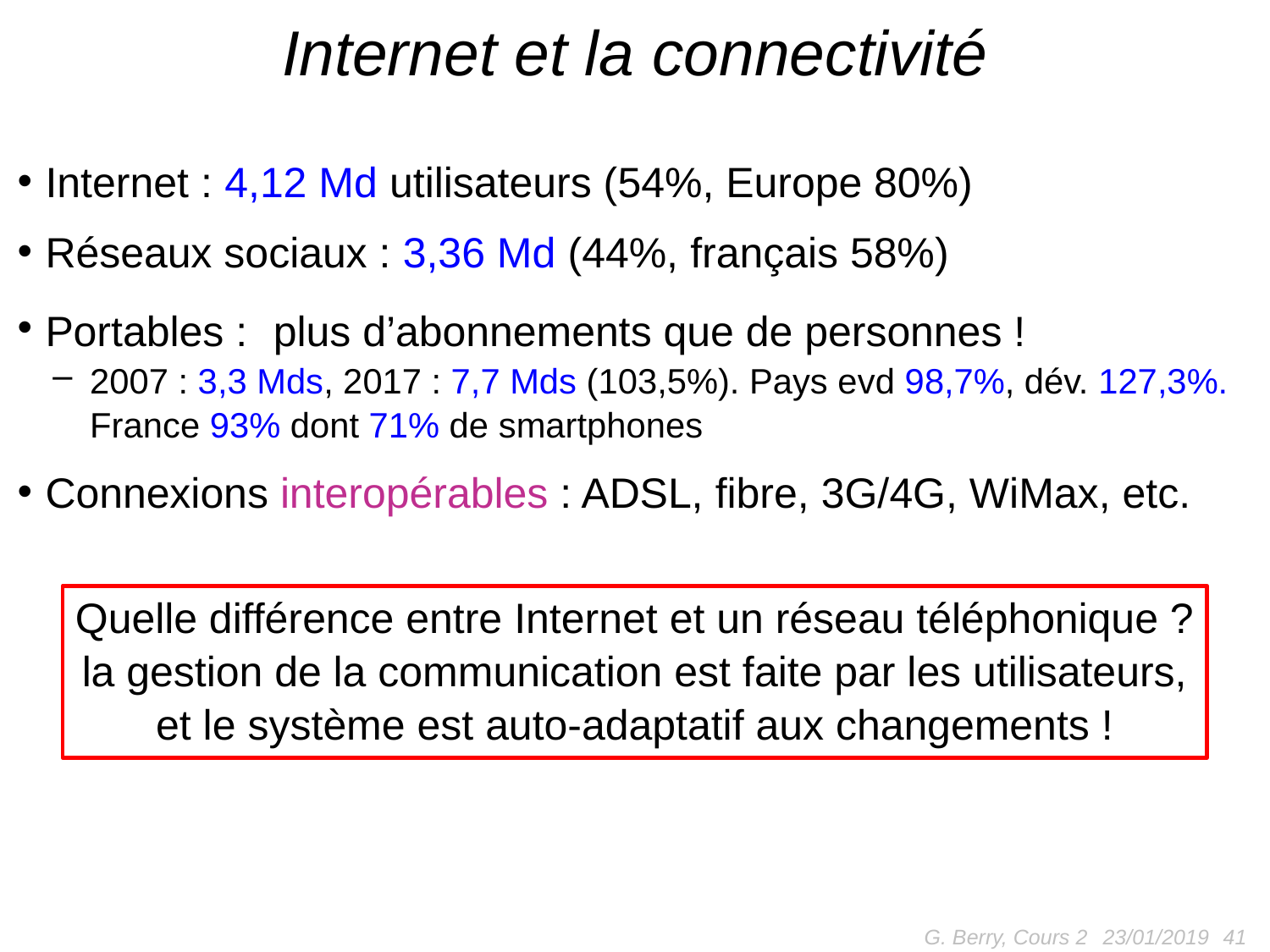

# Internet et la connectivité
Internet : 4,12 Md utilisateurs (54%, Europe 80%)
Réseaux sociaux : 3,36 Md (44%, français 58%)
Portables :  plus d’abonnements que de personnes !
2007 : 3,3 Mds, 2017 : 7,7 Mds (103,5%). Pays evd 98,7%, dév. 127,3%. France 93% dont 71% de smartphones
Connexions interopérables : ADSL, fibre, 3G/4G, WiMax, etc.
Quelle différence entre Internet et un réseau téléphonique ?
la gestion de la communication est faite par les utilisateurs,
et le système est auto-adaptatif aux changements !
G. Berry, Cours 2
41
23/01/2019